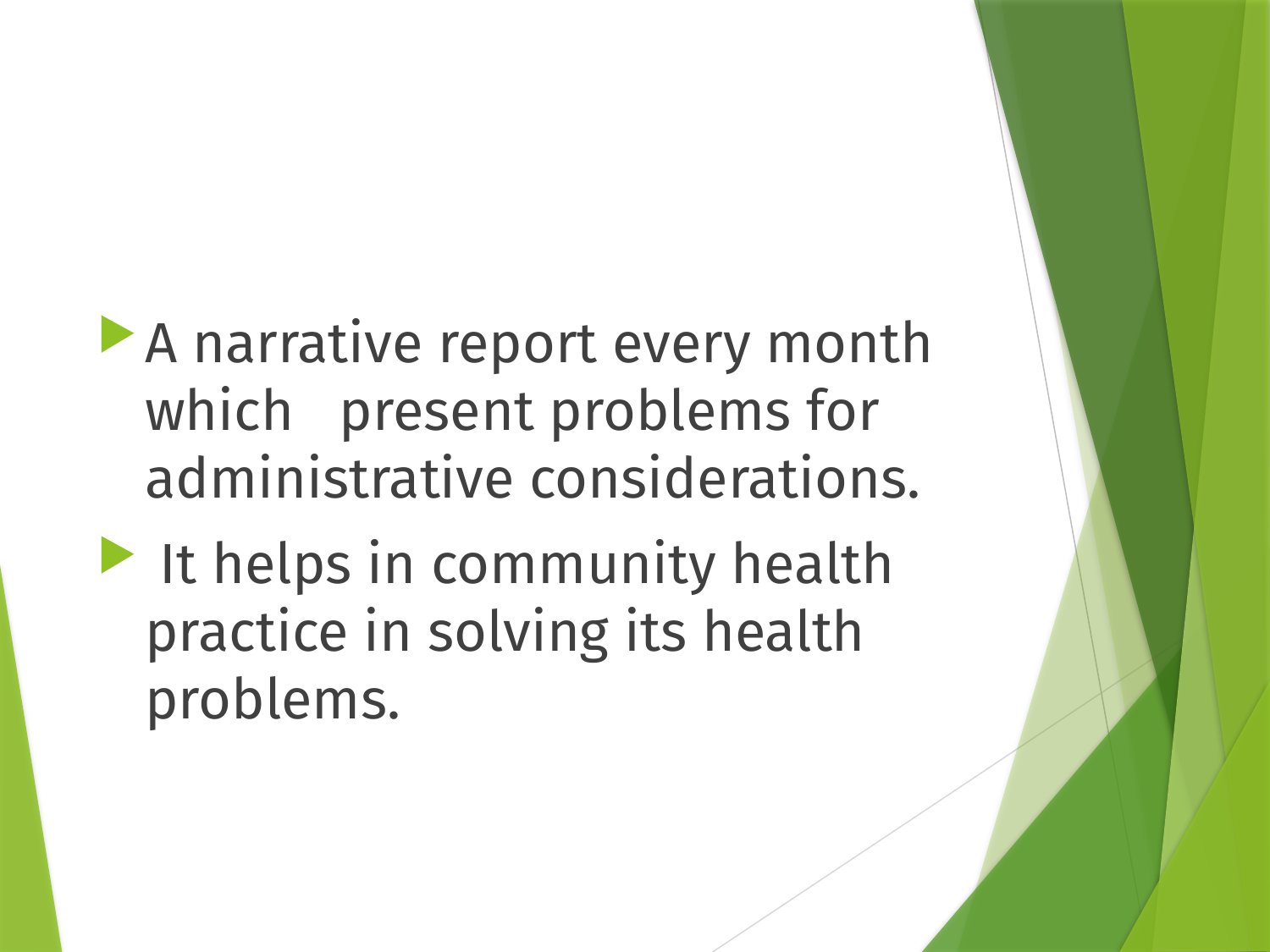

#
A narrative report every month which   present problems for administrative considerations.
 It helps in community health practice in solving its health problems.